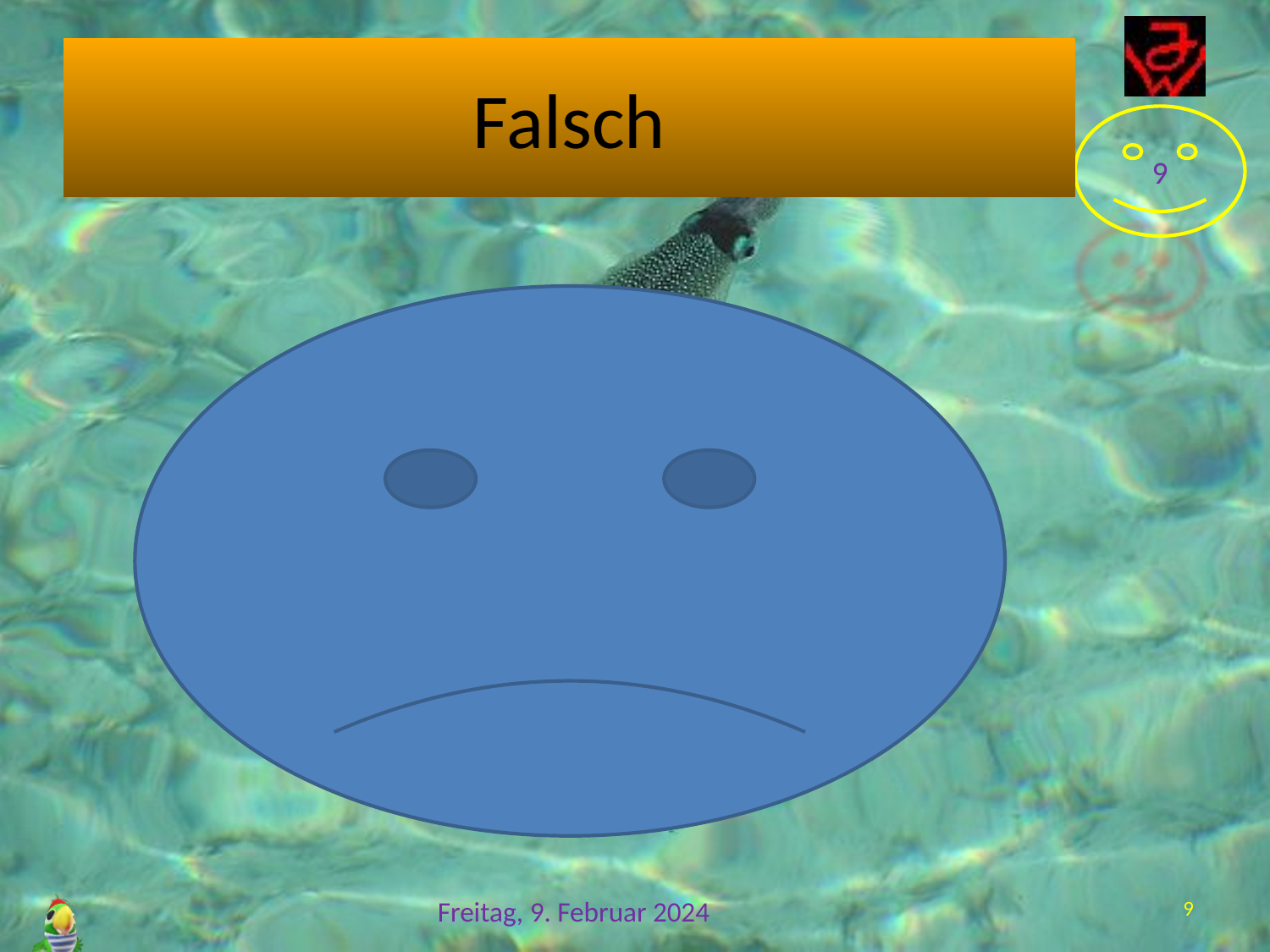

# Falsch

9
Freitag, 9. Februar 2024